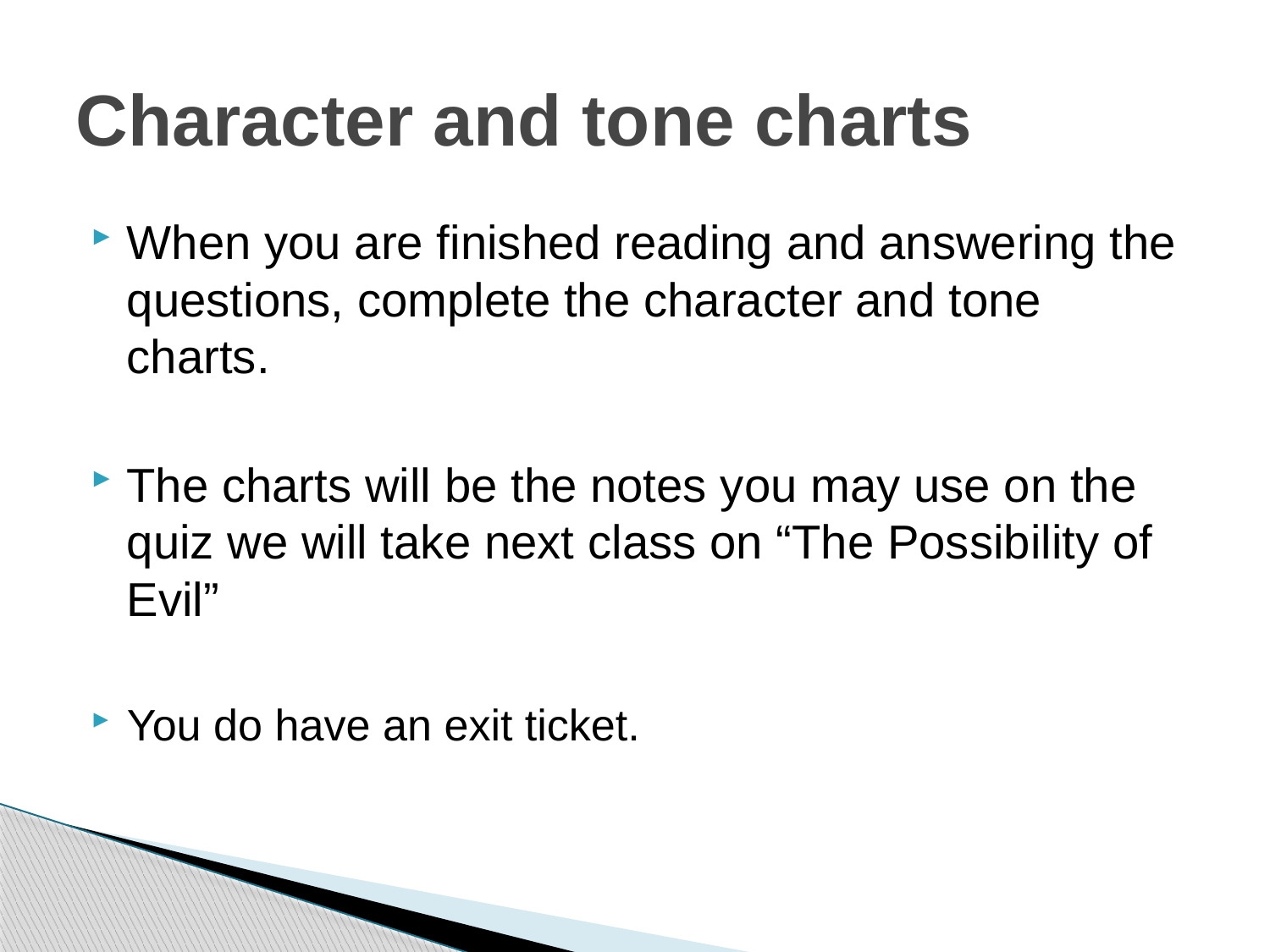

# Character and tone charts
When you are finished reading and answering the questions, complete the character and tone charts.

The charts will be the notes you may use on the quiz we will take next class on “The Possibility of Evil”

You do have an exit ticket.